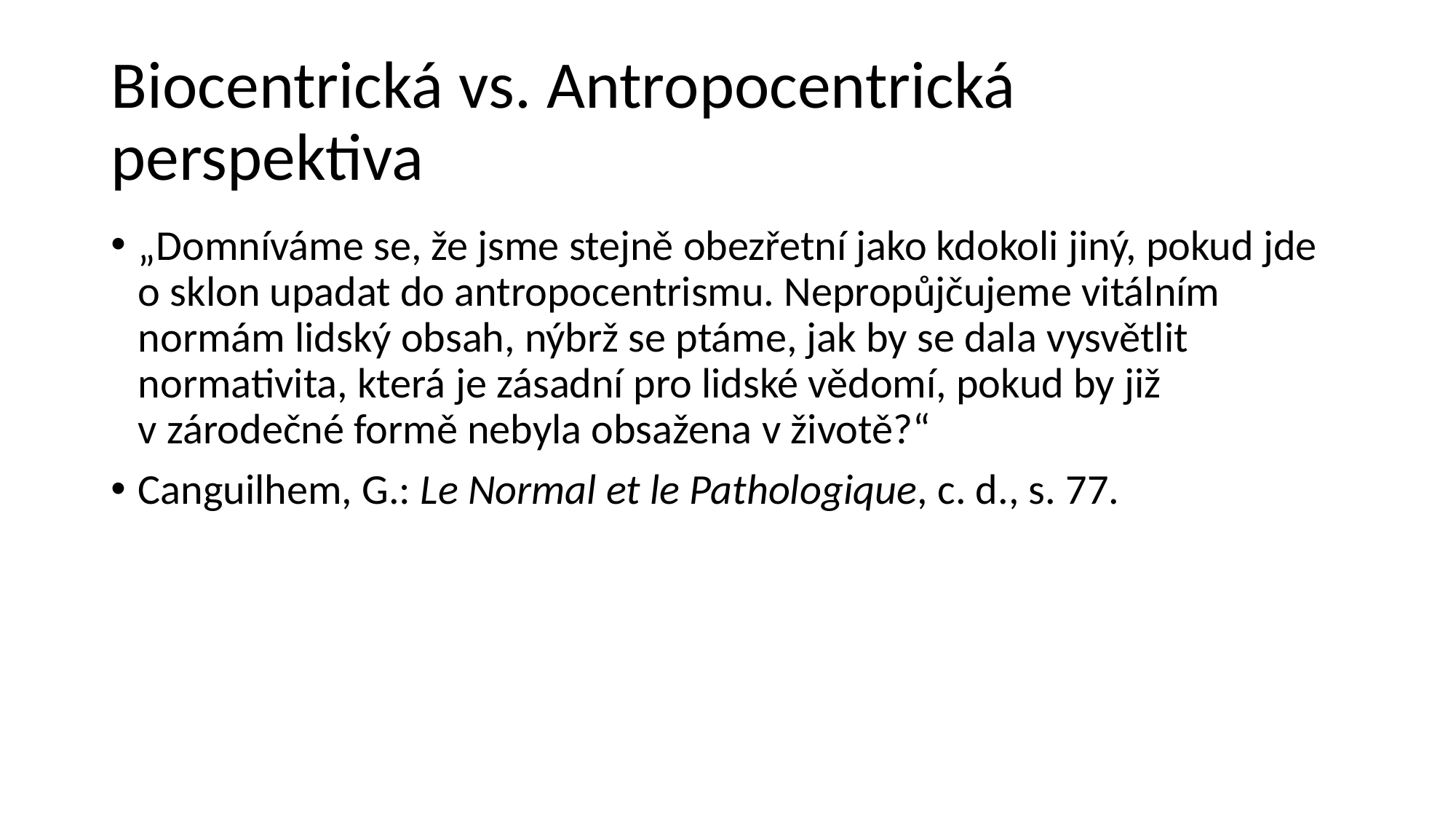

# Biocentrická vs. Antropocentrická perspektiva
„Domníváme se, že jsme stejně obezřetní jako kdokoli jiný, pokud jde o sklon upadat do antropocentrismu. Nepropůjčujeme vitálním normám lidský obsah, nýbrž se ptáme, jak by se dala vysvětlit normativita, která je zásadní pro lidské vědomí, pokud by již v zárodečné formě nebyla obsažena v životě?“
Canguilhem, G.: Le Normal et le Pathologique, c. d., s. 77.